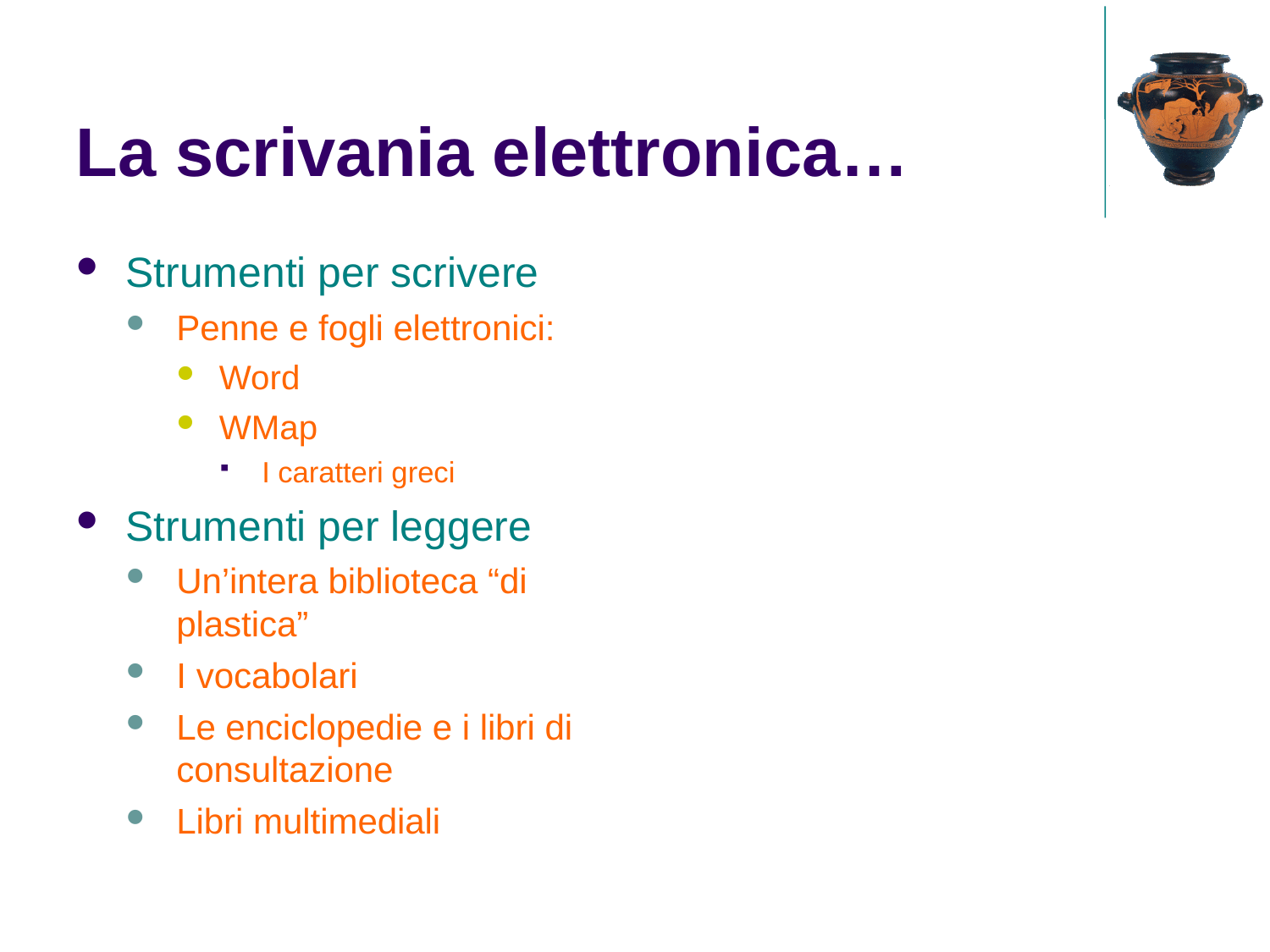

La scrivania elettronica…
Strumenti per scrivere
Penne e fogli elettronici:
Word
WMap
I caratteri greci
Strumenti per leggere
Un’intera biblioteca “di plastica”
I vocabolari
Le enciclopedie e i libri di consultazione
Libri multimediali